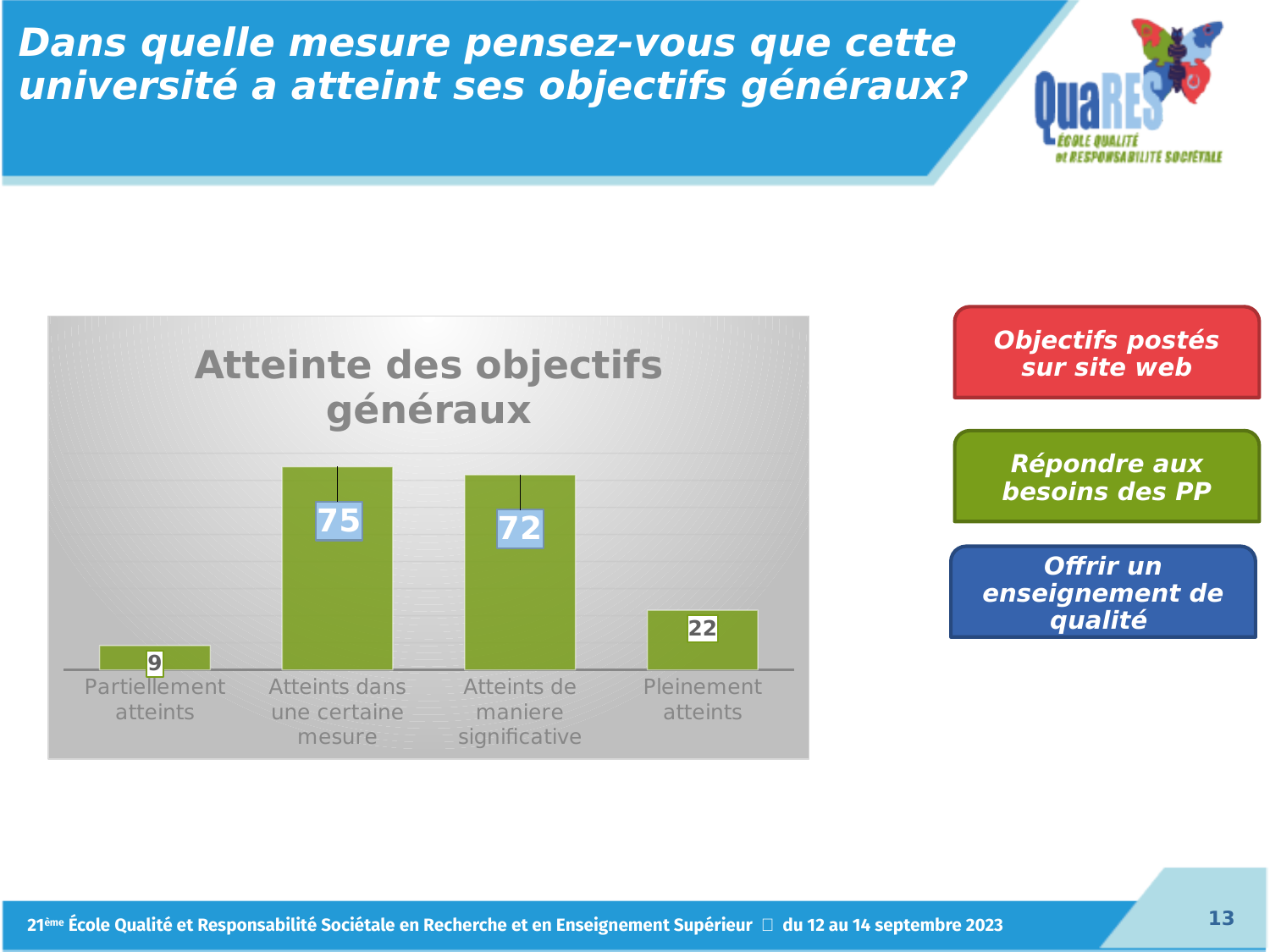

# Dans quelle mesure pensez-vous que cette université a atteint ses objectifs généraux?
Objectifs postés sur site web

### Chart: Atteinte des objectifs généraux

| Category | Series 1 |
|---|---|
| Partiellement atteints | 9.0 |
| Atteints dans une certaine mesure | 75.0 |
| Atteints de maniere significative | 72.0 |
| Pleinement atteints | 22.0 |
Répondre aux besoins des PP
Offrir un enseignement de qualité
13